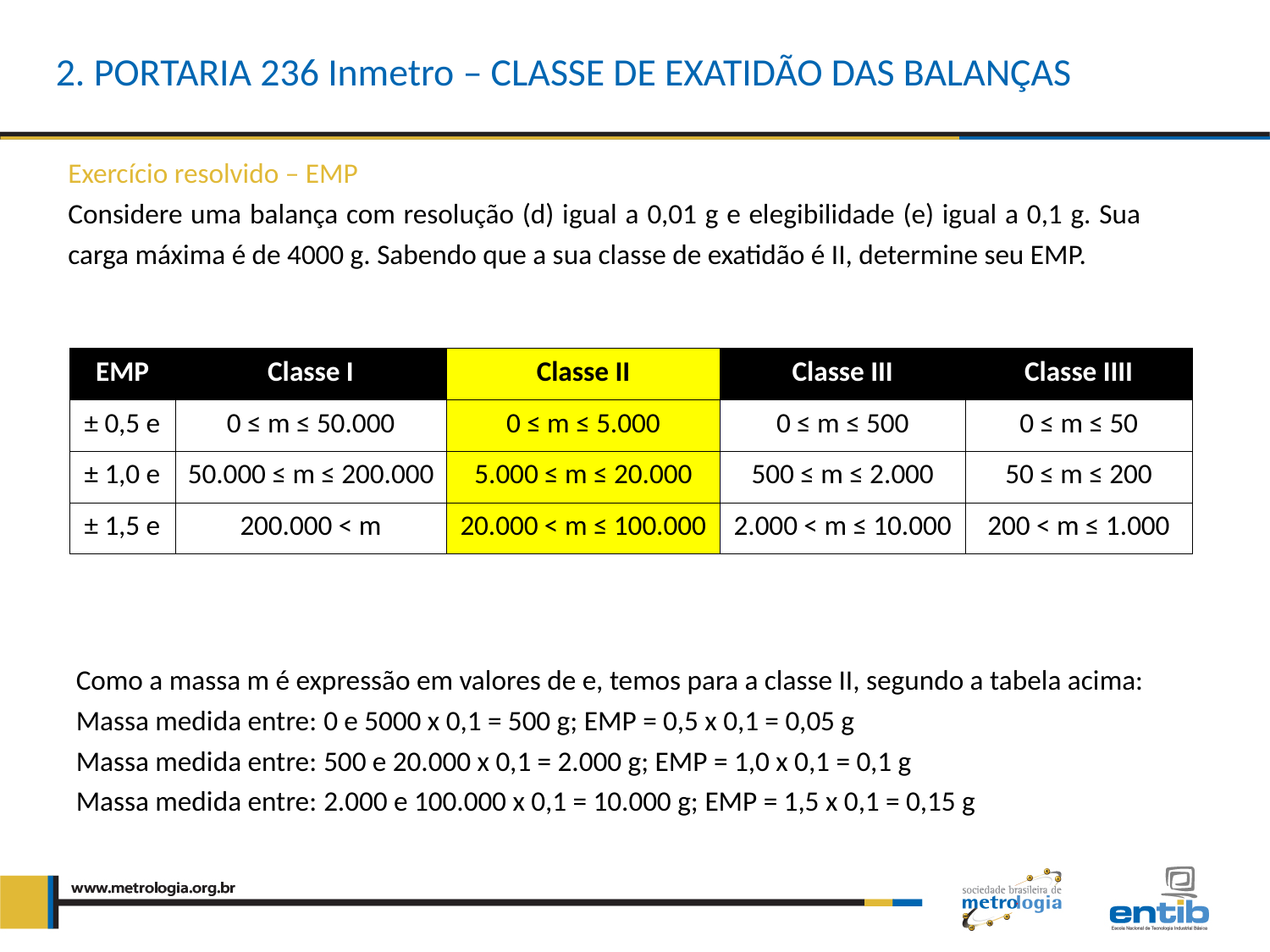

2. PORTARIA 236 Inmetro – CLASSE DE EXATIDÃO DAS BALANÇAS
Exercício resolvido – EMP
Considere uma balança com resolução (d) igual a 0,01 g e elegibilidade (e) igual a 0,1 g. Sua carga máxima é de 4000 g. Sabendo que a sua classe de exatidão é II, determine seu EMP.

| EMP | Classe I | Classe II | Classe III | Classe IIII |
| --- | --- | --- | --- | --- |
| ± 0,5 e | 0 ≤ m ≤ 50.000 | 0 ≤ m ≤ 5.000 | 0 ≤ m ≤ 500 | 0 ≤ m ≤ 50 |
| ± 1,0 e | 50.000 ≤ m ≤ 200.000 | 5.000 ≤ m ≤ 20.000 | 500 ≤ m ≤ 2.000 | 50 ≤ m ≤ 200 |
| ± 1,5 e | 200.000 < m | 20.000 < m ≤ 100.000 | 2.000 < m ≤ 10.000 | 200 < m ≤ 1.000 |
Como a massa m é expressão em valores de e, temos para a classe II, segundo a tabela acima:
Massa medida entre: 0 e 5000 x 0,1 = 500 g; EMP = 0,5 x 0,1 = 0,05 g
Massa medida entre: 500 e 20.000 x 0,1 = 2.000 g; EMP = 1,0 x 0,1 = 0,1 g
Massa medida entre: 2.000 e 100.000 x 0,1 = 10.000 g; EMP = 1,5 x 0,1 = 0,15 g